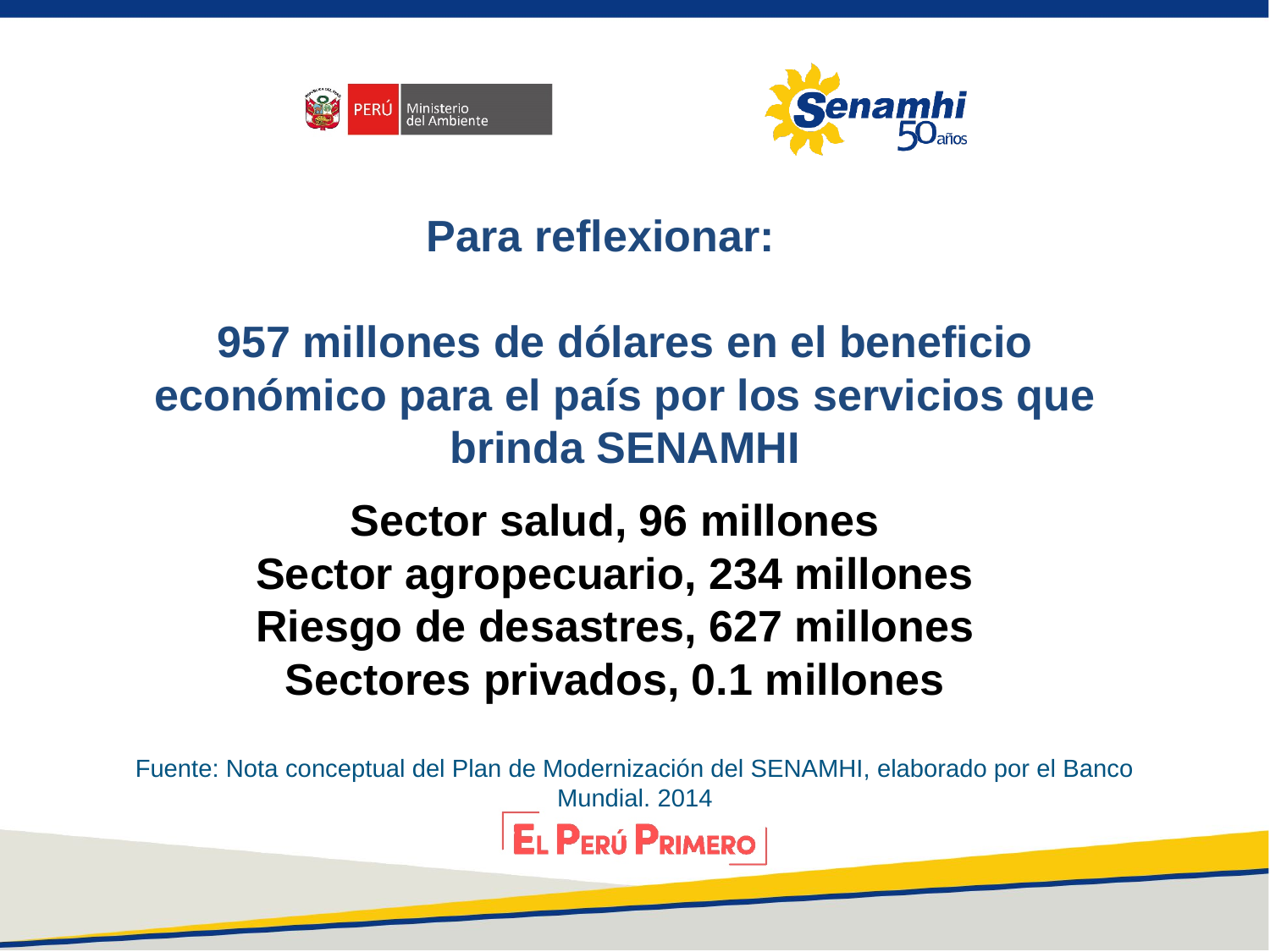

Para reflexionar:

957 millones de dólares en el beneficio económico para el país por los servicios que brinda SENAMHI
Sector salud, 96 millones
Sector agropecuario, 234 millones
Riesgo de desastres, 627 millones
Sectores privados, 0.1 millones
Fuente: Nota conceptual del Plan de Modernización del SENAMHI, elaborado por el Banco Mundial. 2014